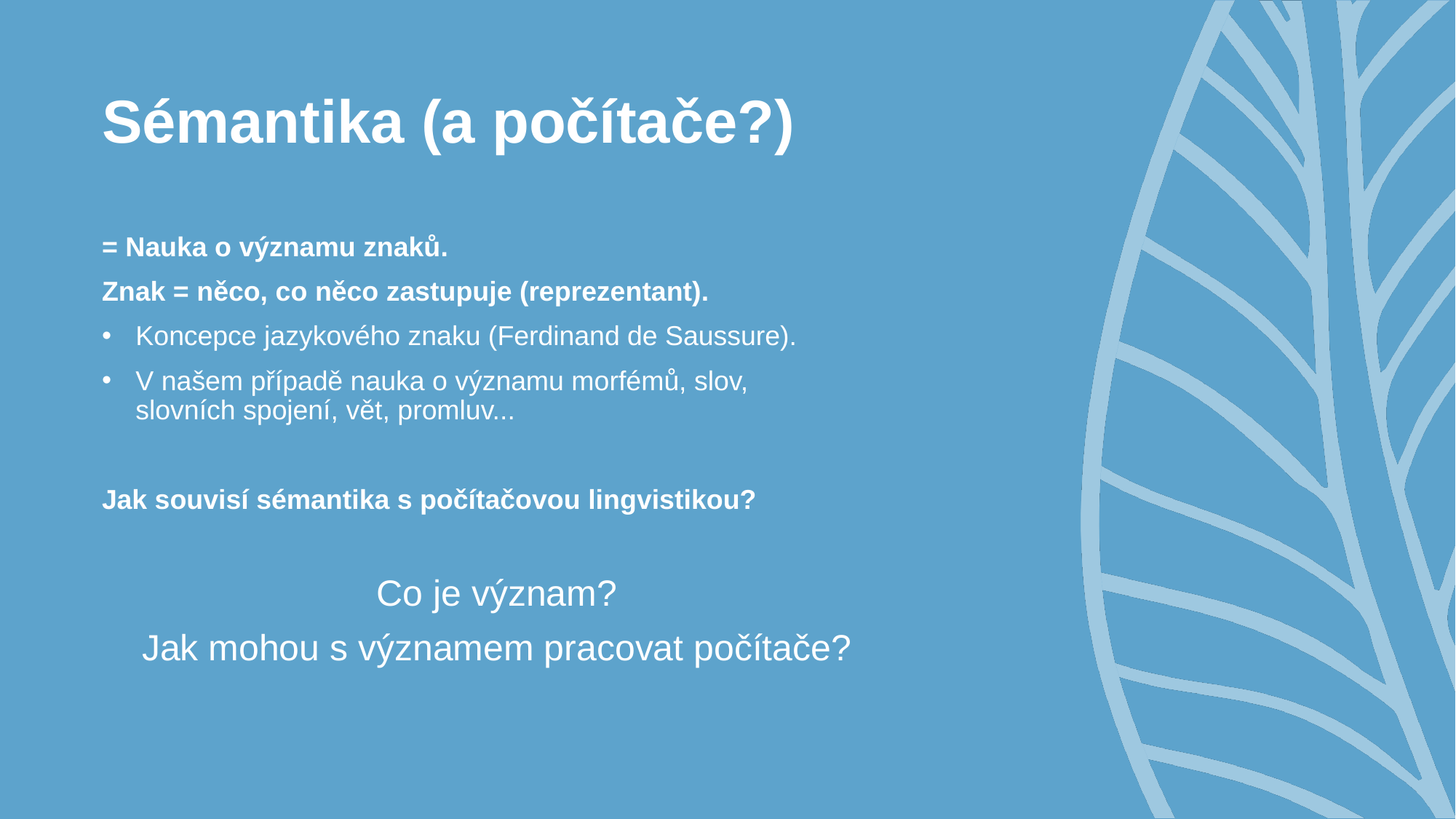

# Sémantika (a počítače?)
= Nauka o významu znaků.
Znak = něco, co něco zastupuje (reprezentant).
Koncepce jazykového znaku (Ferdinand de Saussure).
V našem případě nauka o významu morfémů, slov, slovních spojení, vět, promluv...

Jak souvisí sémantika s počítačovou lingvistikou?

Co je význam?
Jak mohou s významem pracovat počítače?